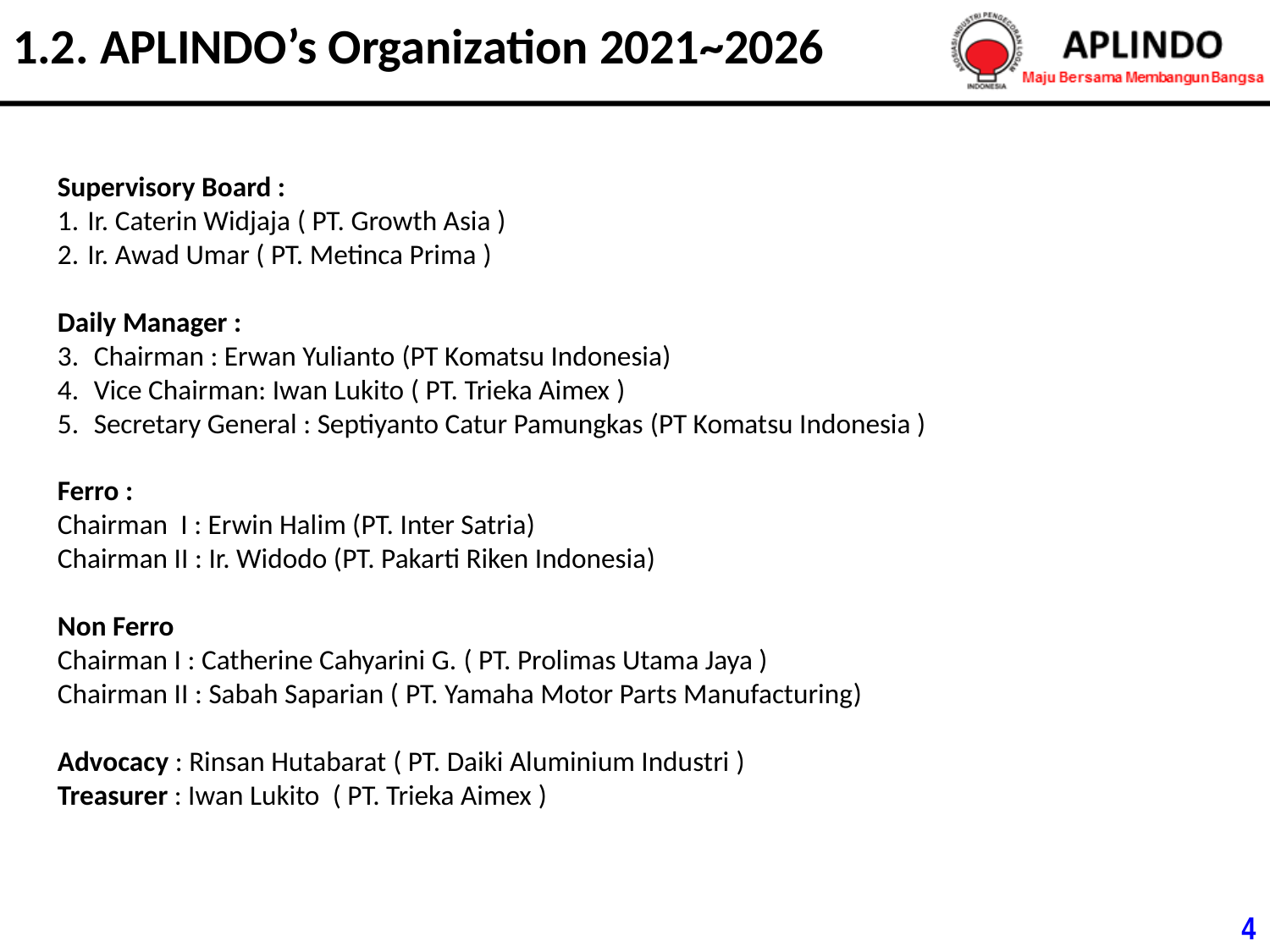

# 1.2. APLINDO’s Organization 2021~2026
Supervisory Board :
Ir. Caterin Widjaja ( PT. Growth Asia )
Ir. Awad Umar ( PT. Metinca Prima )

Daily Manager :
 Chairman : Erwan Yulianto (PT Komatsu Indonesia)
 Vice Chairman: Iwan Lukito ( PT. Trieka Aimex )
 Secretary General : Septiyanto Catur Pamungkas (PT Komatsu Indonesia )

Ferro :
Chairman  I : Erwin Halim (PT. Inter Satria)
Chairman II : Ir. Widodo (PT. Pakarti Riken Indonesia)

Non Ferro
Chairman I : Catherine Cahyarini G. ( PT. Prolimas Utama Jaya )
Chairman II : Sabah Saparian ( PT. Yamaha Motor Parts Manufacturing)

Advocacy : Rinsan Hutabarat ( PT. Daiki Aluminium Industri )
Treasurer : Iwan Lukito  ( PT. Trieka Aimex )

4